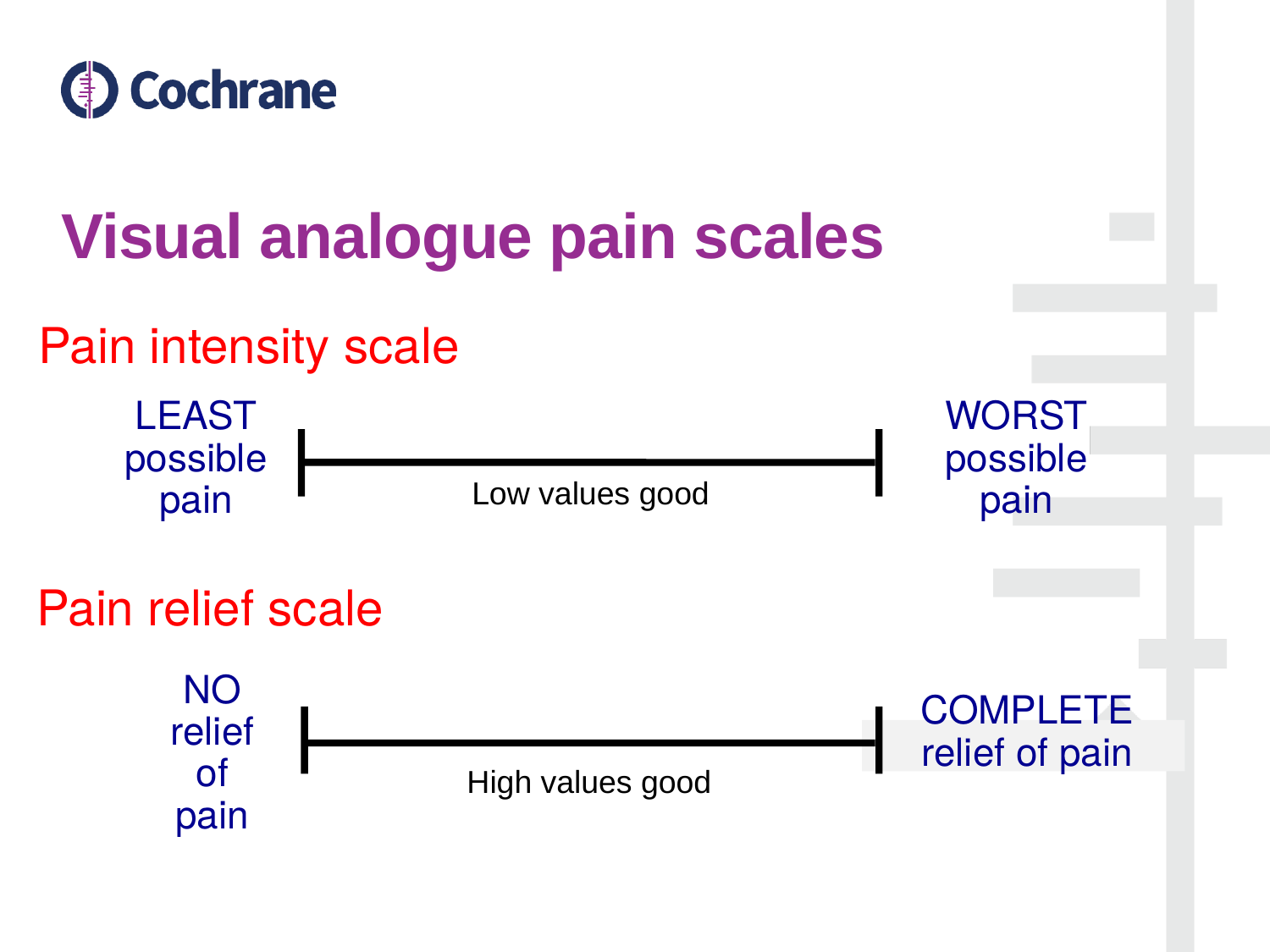

# Visual analogue pain scales
Pain intensity scale
LEAST possible pain
WORST possible pain

Low values good
Pain relief scale
NO relief of pain
COMPLETE relief of pain

High values good